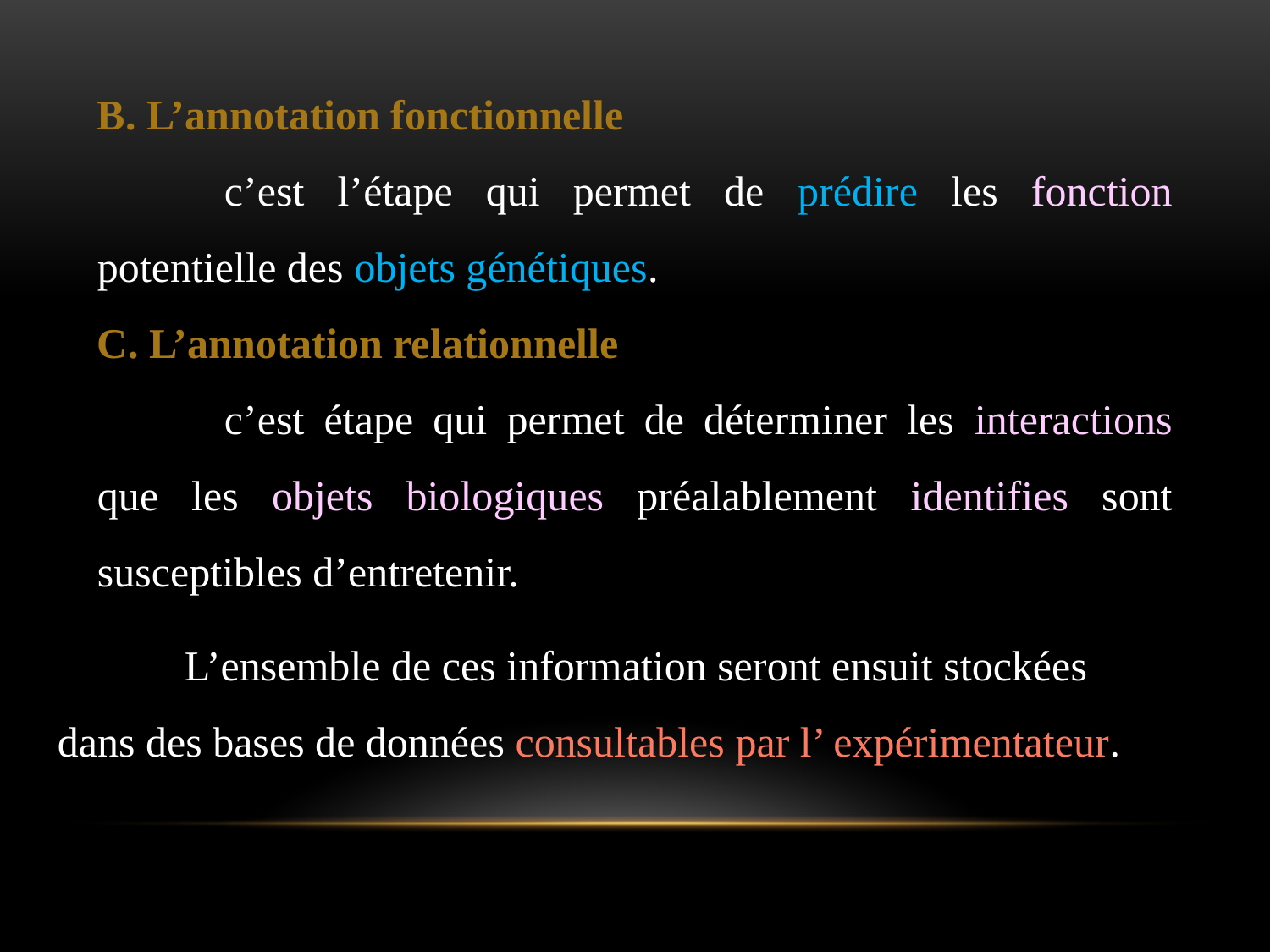

B. L’annotation fonctionnelle
	c’est l’étape qui permet de prédire les fonction potentielle des objets génétiques.
C. L’annotation relationnelle
	c’est étape qui permet de déterminer les interactions que les objets biologiques préalablement identifies sont susceptibles d’entretenir.
	L’ensemble de ces information seront ensuit stockées dans des bases de données consultables par l’ expérimentateur.